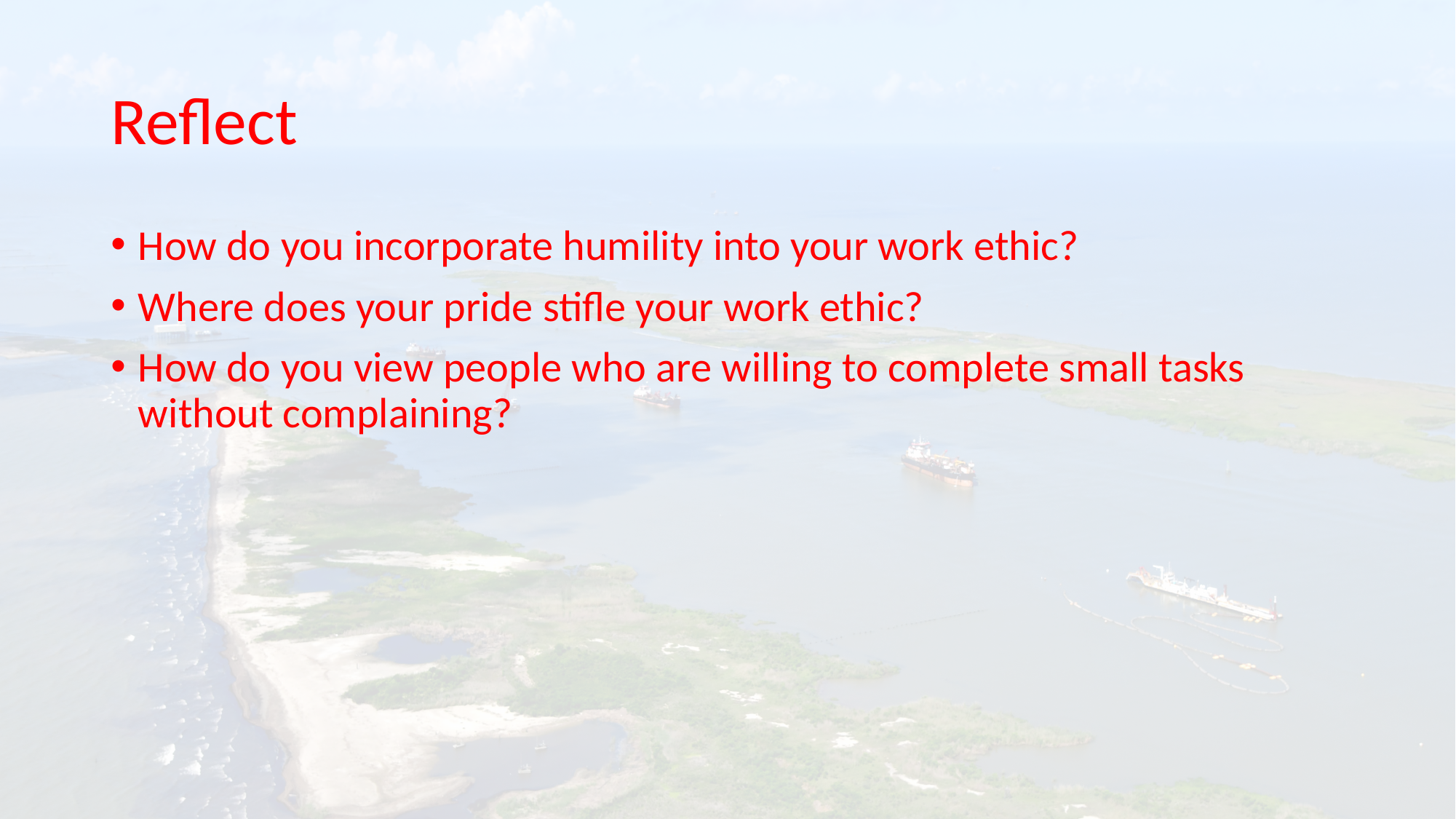

# Reflect
How do you incorporate humility into your work ethic?
Where does your pride stifle your work ethic?
How do you view people who are willing to complete small tasks without complaining?